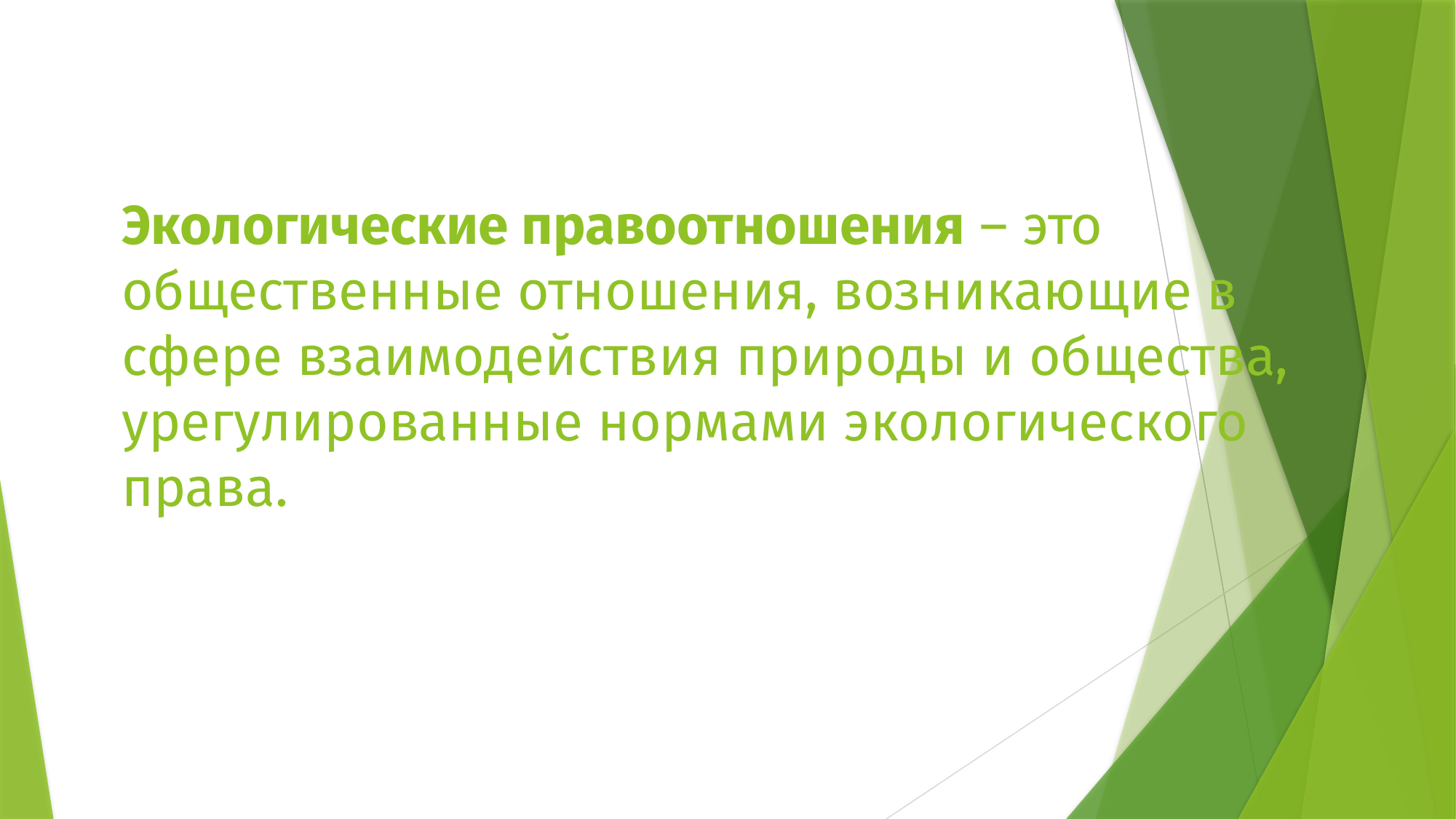

# Экологические правоотношения – это общественные отношения, возникающие в сфере взаимодействия природы и общества, урегулированные нормами экологического права.